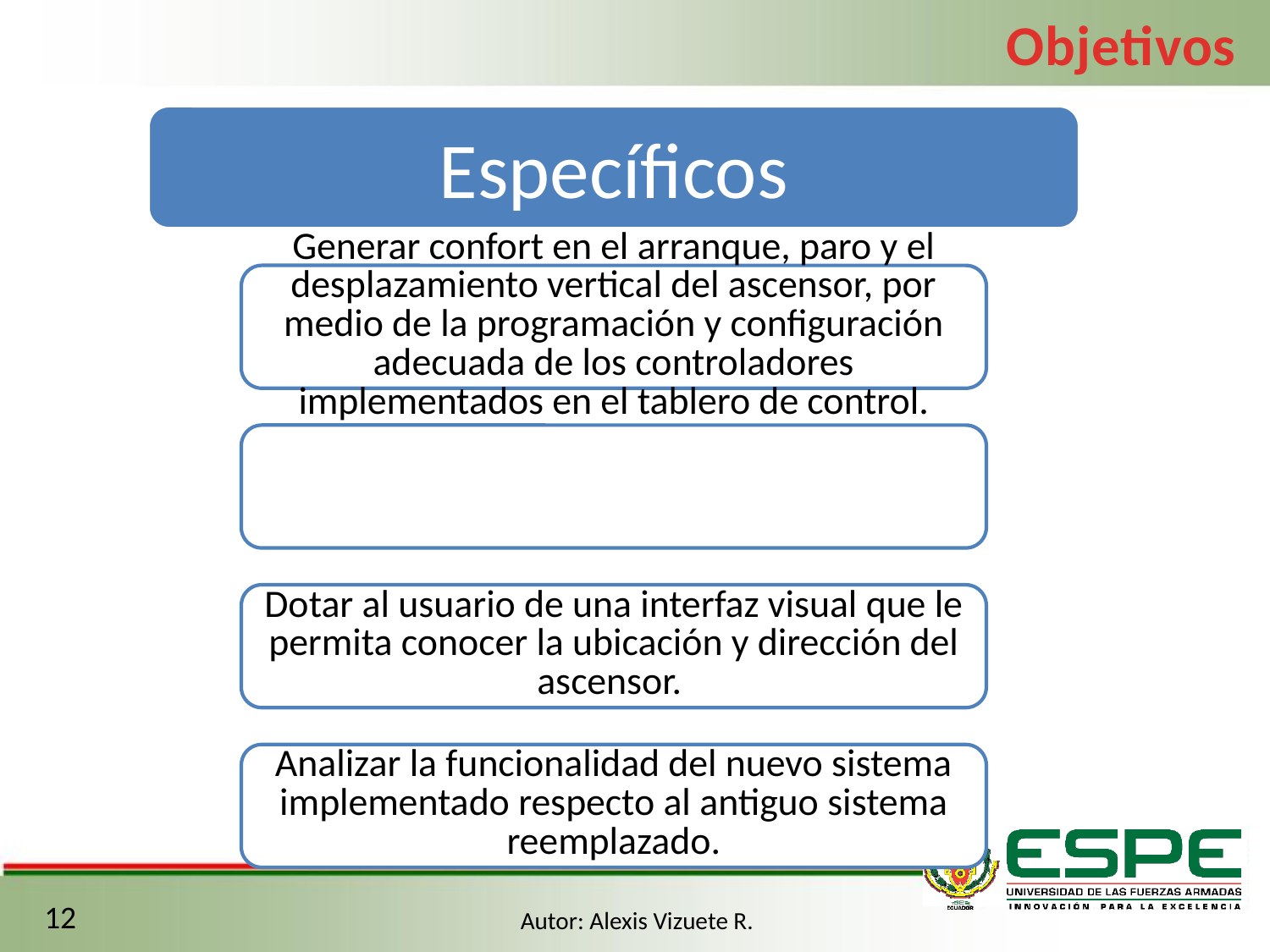

Objetivos
Específicos
Generar confort en el arranque, paro y el desplazamiento vertical del ascensor, por medio de la programación y configuración adecuada de los controladores implementados en el tablero de control.
Dotar al usuario de una interfaz visual que le permita conocer la ubicación y dirección del ascensor.
Analizar la funcionalidad del nuevo sistema implementado respecto al antiguo sistema reemplazado.
12

Autor: Alexis Vizuete R.